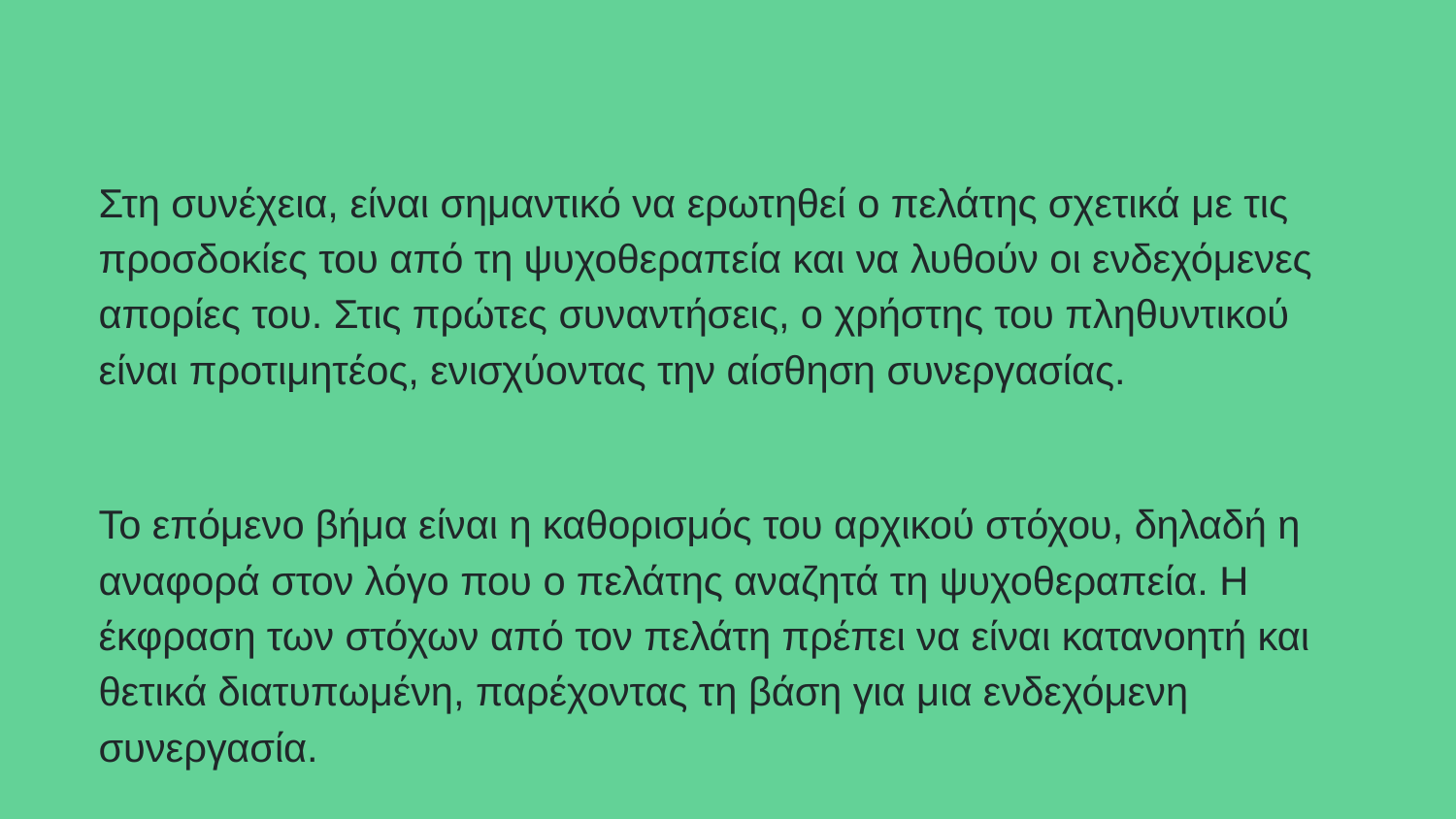

# Στη συνέχεια, είναι σημαντικό να ερωτηθεί ο πελάτης σχετικά με τις προσδοκίες του από τη ψυχοθεραπεία και να λυθούν οι ενδεχόμενες απορίες του. Στις πρώτες συναντήσεις, ο χρήστης του πληθυντικού είναι προτιμητέος, ενισχύοντας την αίσθηση συνεργασίας.

Το επόμενο βήμα είναι η καθορισμός του αρχικού στόχου, δηλαδή η αναφορά στον λόγο που ο πελάτης αναζητά τη ψυχοθεραπεία. Η έκφραση των στόχων από τον πελάτη πρέπει να είναι κατανοητή και θετικά διατυπωμένη, παρέχοντας τη βάση για μια ενδεχόμενη συνεργασία.